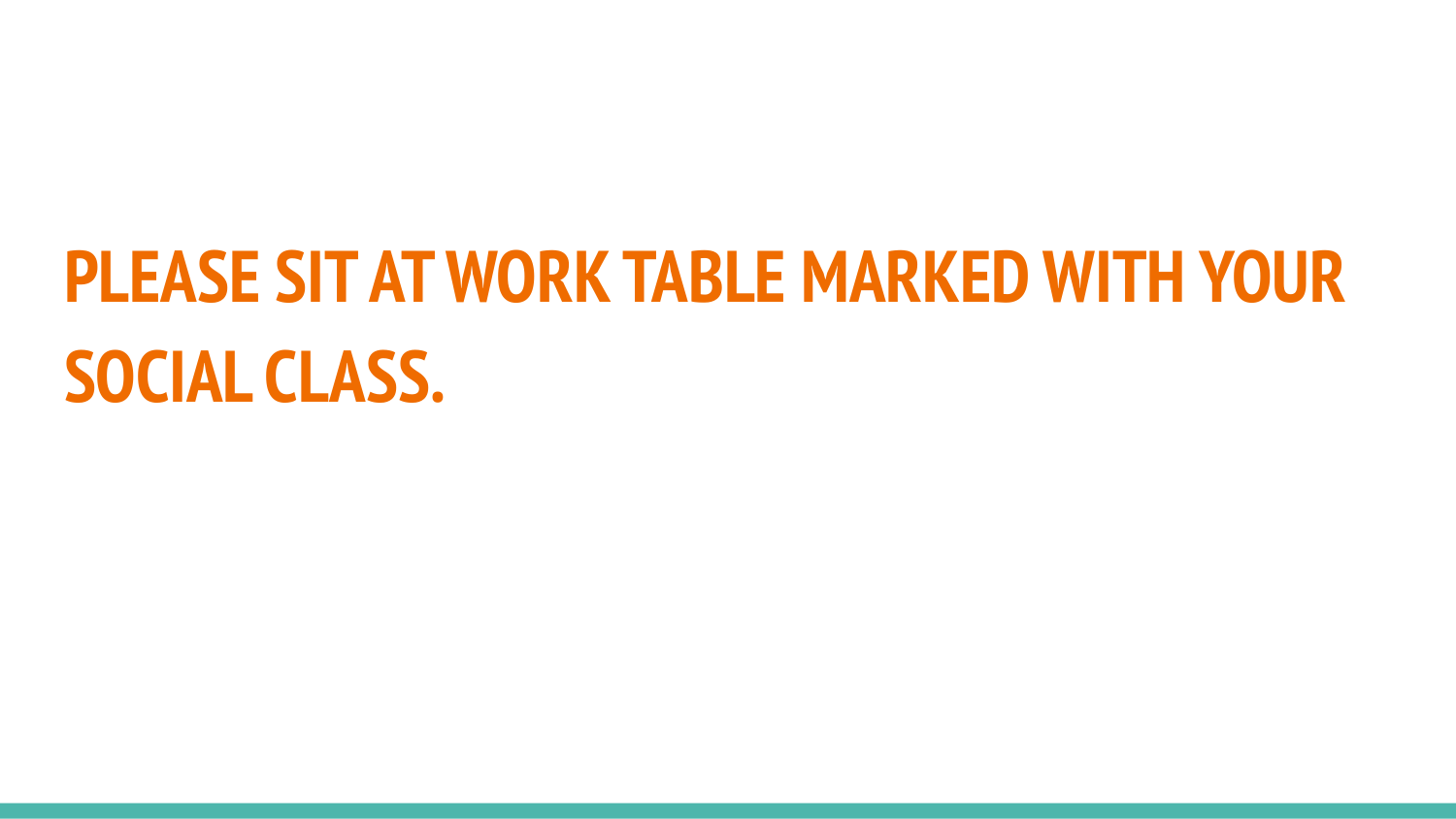

#
PLEASE SIT AT WORK TABLE MARKED WITH YOUR SOCIAL CLASS.